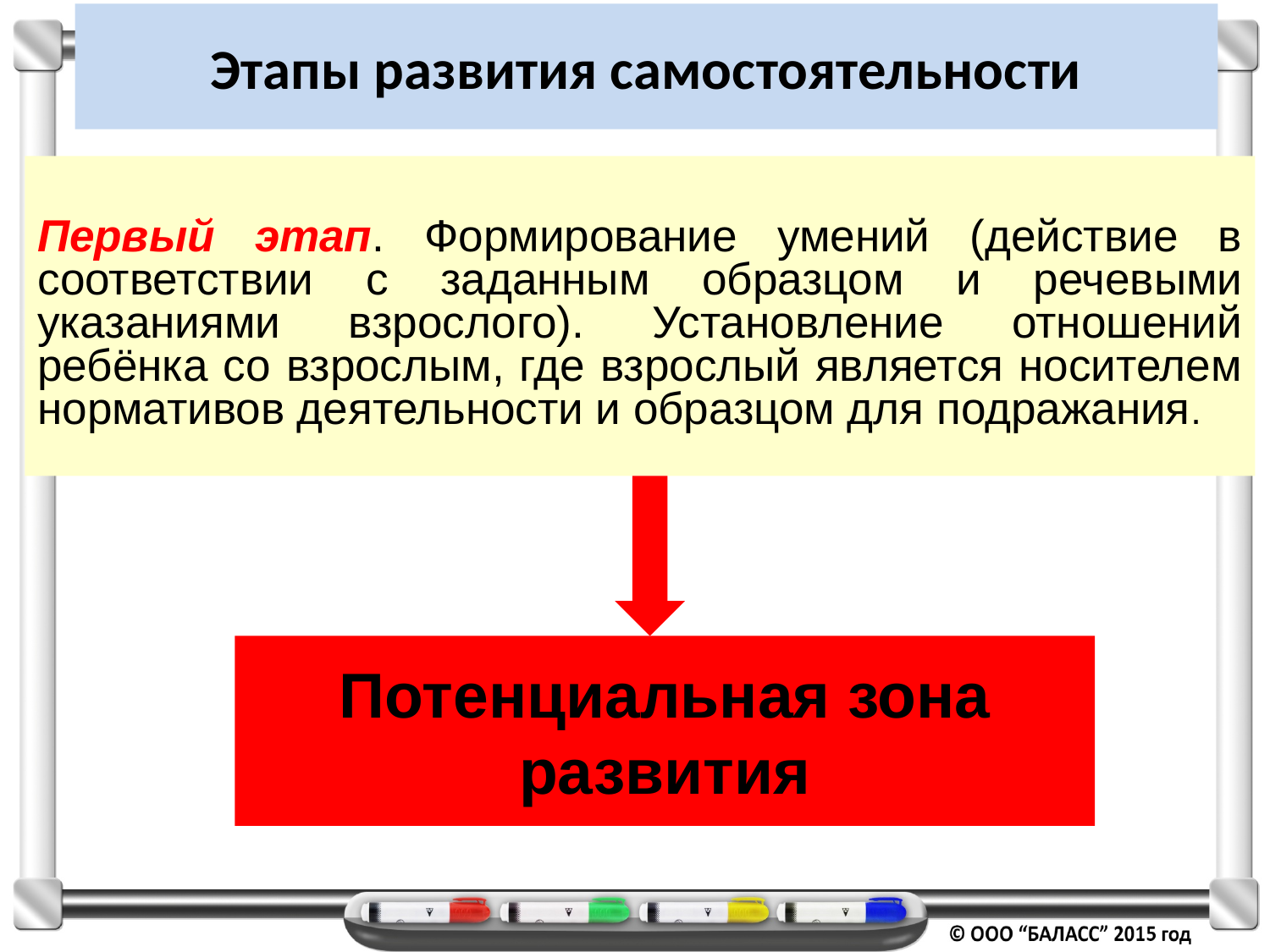

# Этапы развития самостоятельности

Первый этап. Формирование умений (действие в соответствии с заданным образцом и речевыми указаниями взрослого). Установление отношений ребёнка со взрослым, где взрослый является носителем нормативов деятельности и образцом для подражания.

Потенциальная зона развития